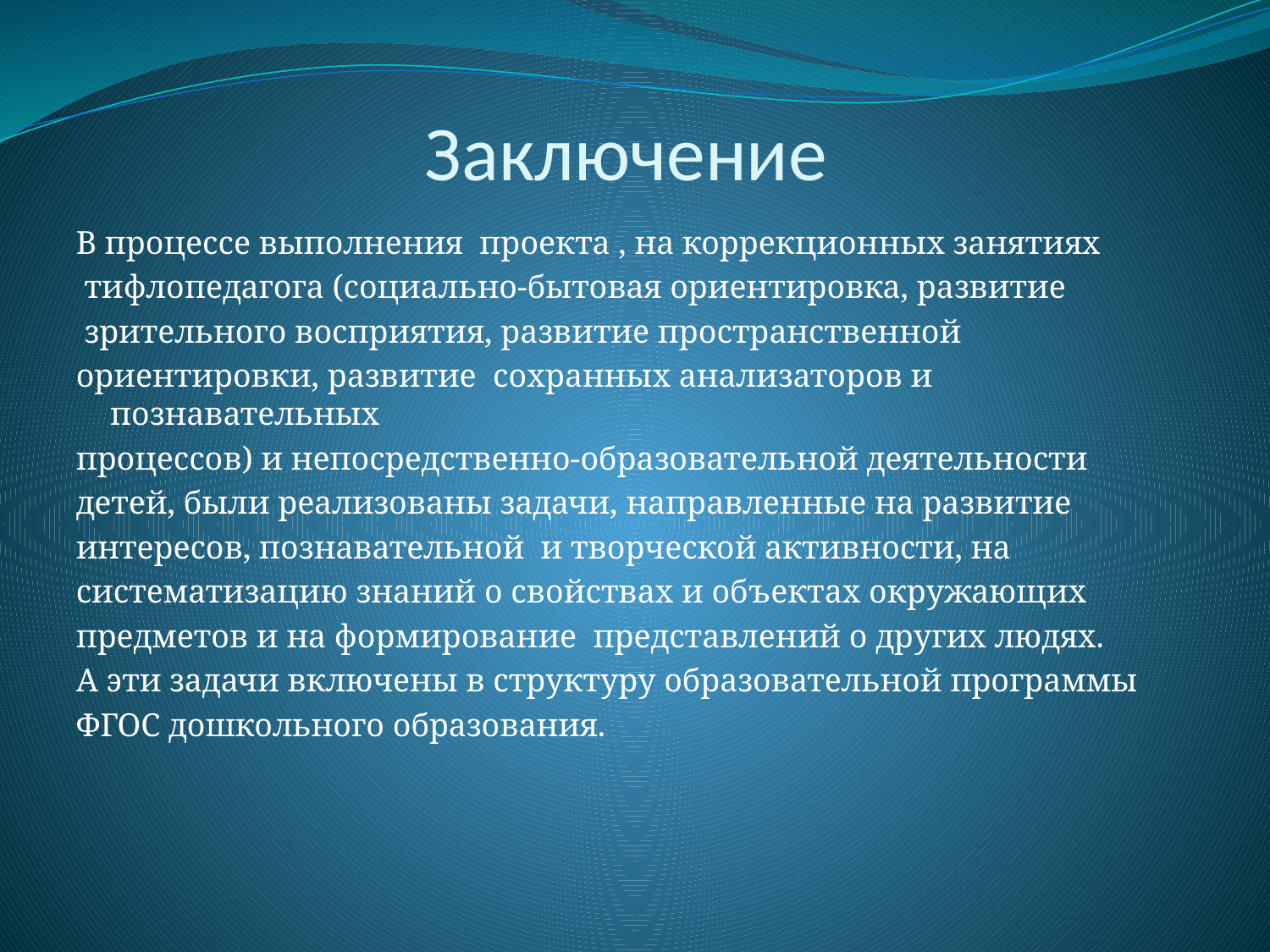

# Заключение
В процессе выполнения  проекта , на коррекционных занятиях
 тифлопедагога (социально-бытовая ориентировка, развитие
 зрительного восприятия, развитие пространственной
ориентировки, развитие  сохранных анализаторов и познавательных
процессов) и непосредственно-образовательной деятельности
детей, были реализованы задачи, направленные на развитие
интересов, познавательной  и творческой активности, на
систематизацию знаний о свойствах и объектах окружающих
предметов и на формирование  представлений о других людях.
А эти задачи включены в структуру образовательной программы
ФГОС дошкольного образования.